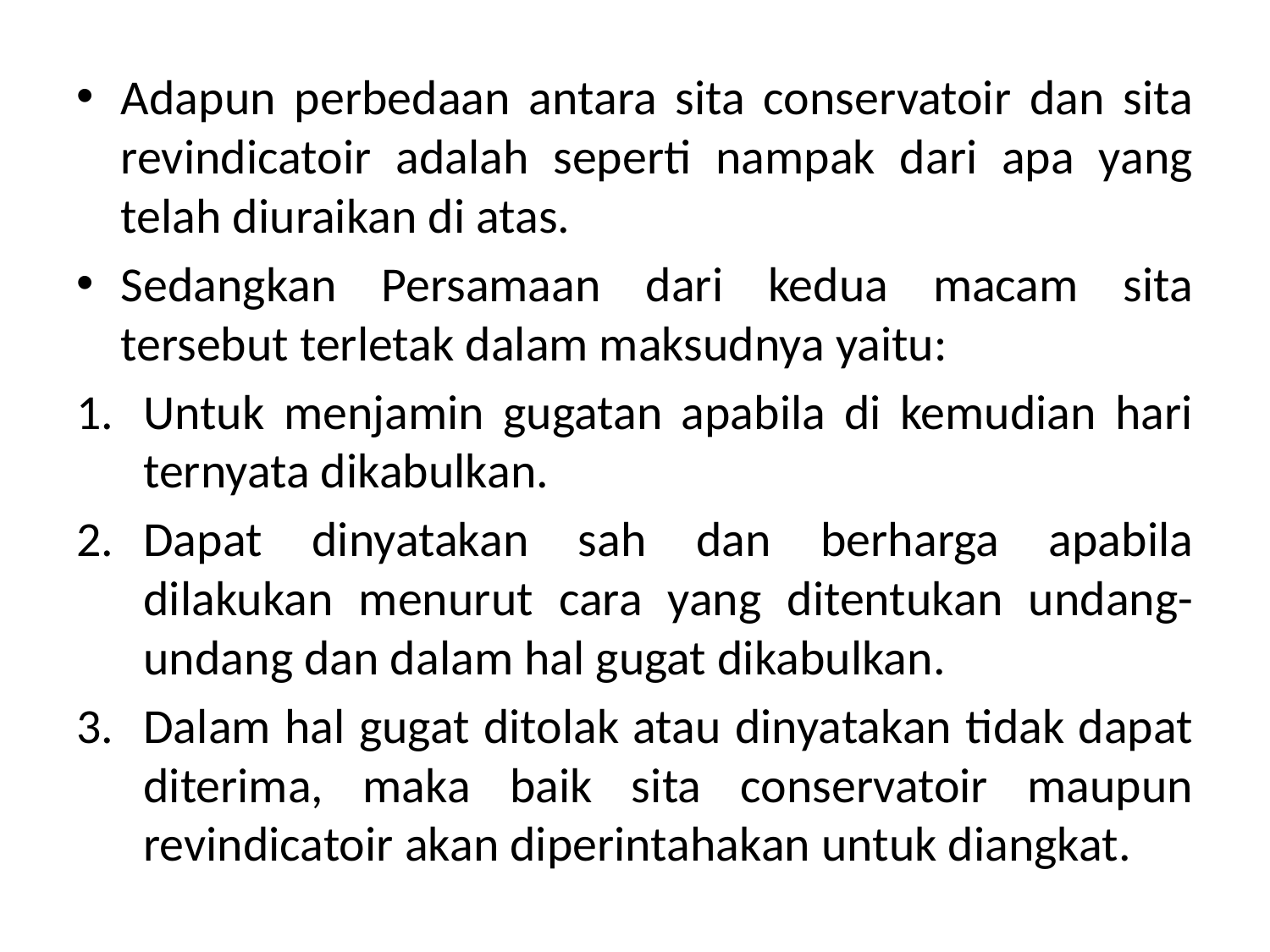

Adapun perbedaan antara sita conservatoir dan sita revindicatoir adalah seperti nampak dari apa yang telah diuraikan di atas.
Sedangkan Persamaan dari kedua macam sita tersebut terletak dalam maksudnya yaitu:
Untuk menjamin gugatan apabila di kemudian hari ternyata dikabulkan.
Dapat dinyatakan sah dan berharga apabila dilakukan menurut cara yang ditentukan undang-undang dan dalam hal gugat dikabulkan.
Dalam hal gugat ditolak atau dinyatakan tidak dapat diterima, maka baik sita conservatoir maupun revindicatoir akan diperintahakan untuk diangkat.